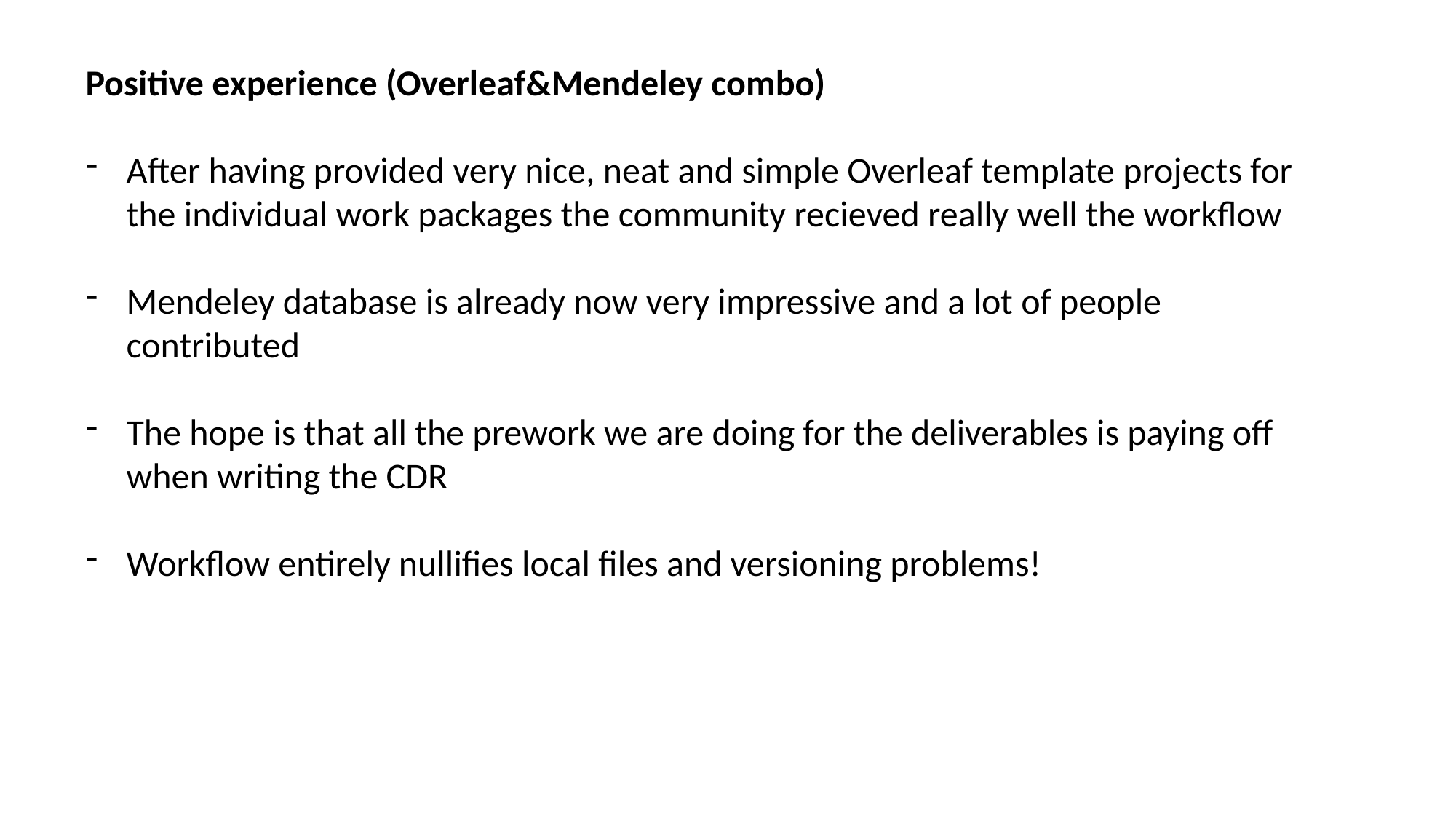

Positive experience (Overleaf&Mendeley combo)

After having provided very nice, neat and simple Overleaf template projects for the individual work packages the community recieved really well the workflow

Mendeley database is already now very impressive and a lot of people contributed

The hope is that all the prework we are doing for the deliverables is paying off when writing the CDR

Workflow entirely nullifies local files and versioning problems!